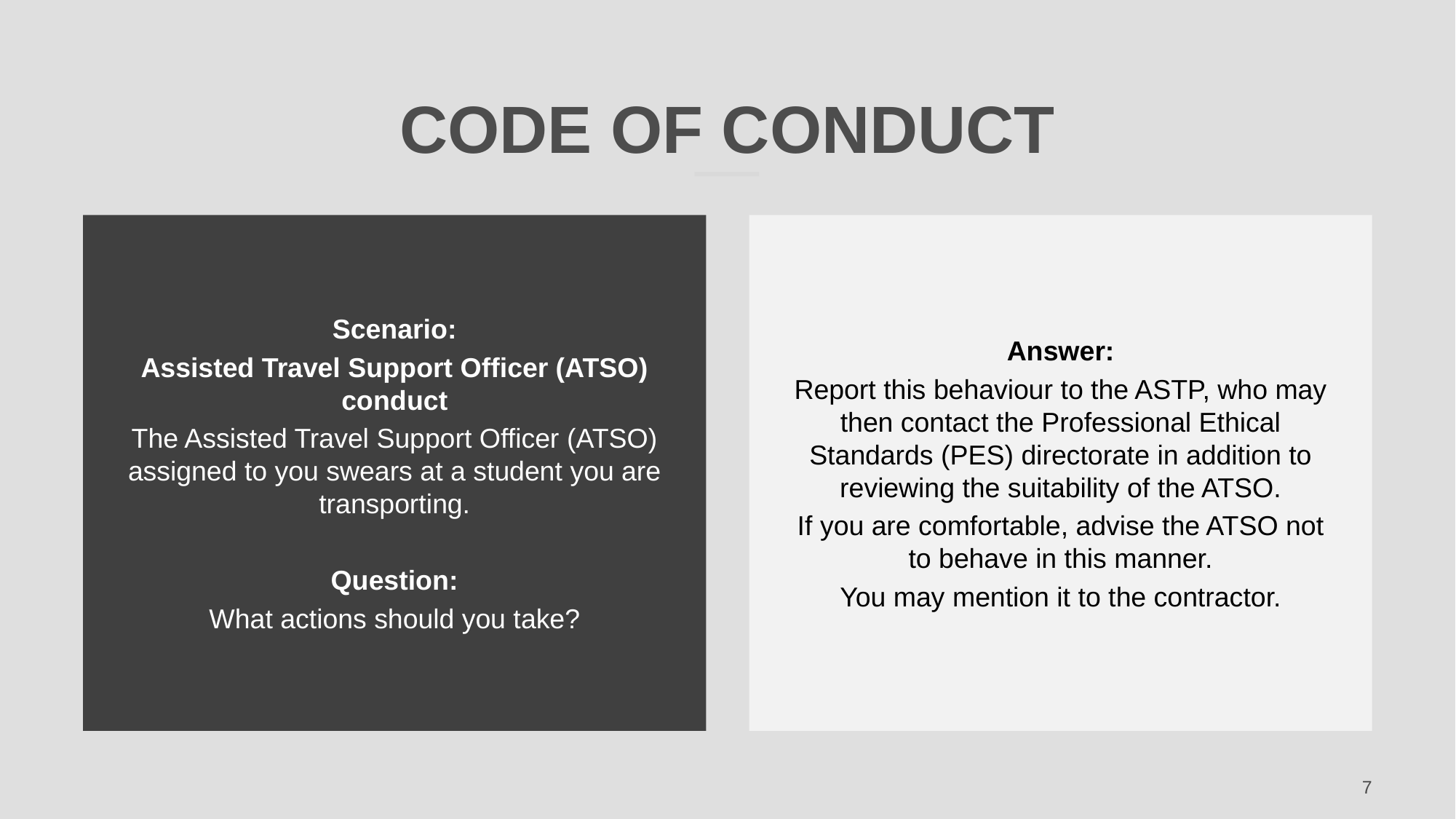

# Code of conduct
Scenario:
Assisted Travel Support Officer (ATSO) conduct
The Assisted Travel Support Officer (ATSO) assigned to you swears at a student you are transporting.

Question:
What actions should you take?
Answer:
Report this behaviour to the ASTP, who may then contact the Professional Ethical Standards (PES) directorate in addition to reviewing the suitability of the ATSO.
If you are comfortable, advise the ATSO not to behave in this manner.
You may mention it to the contractor.
7